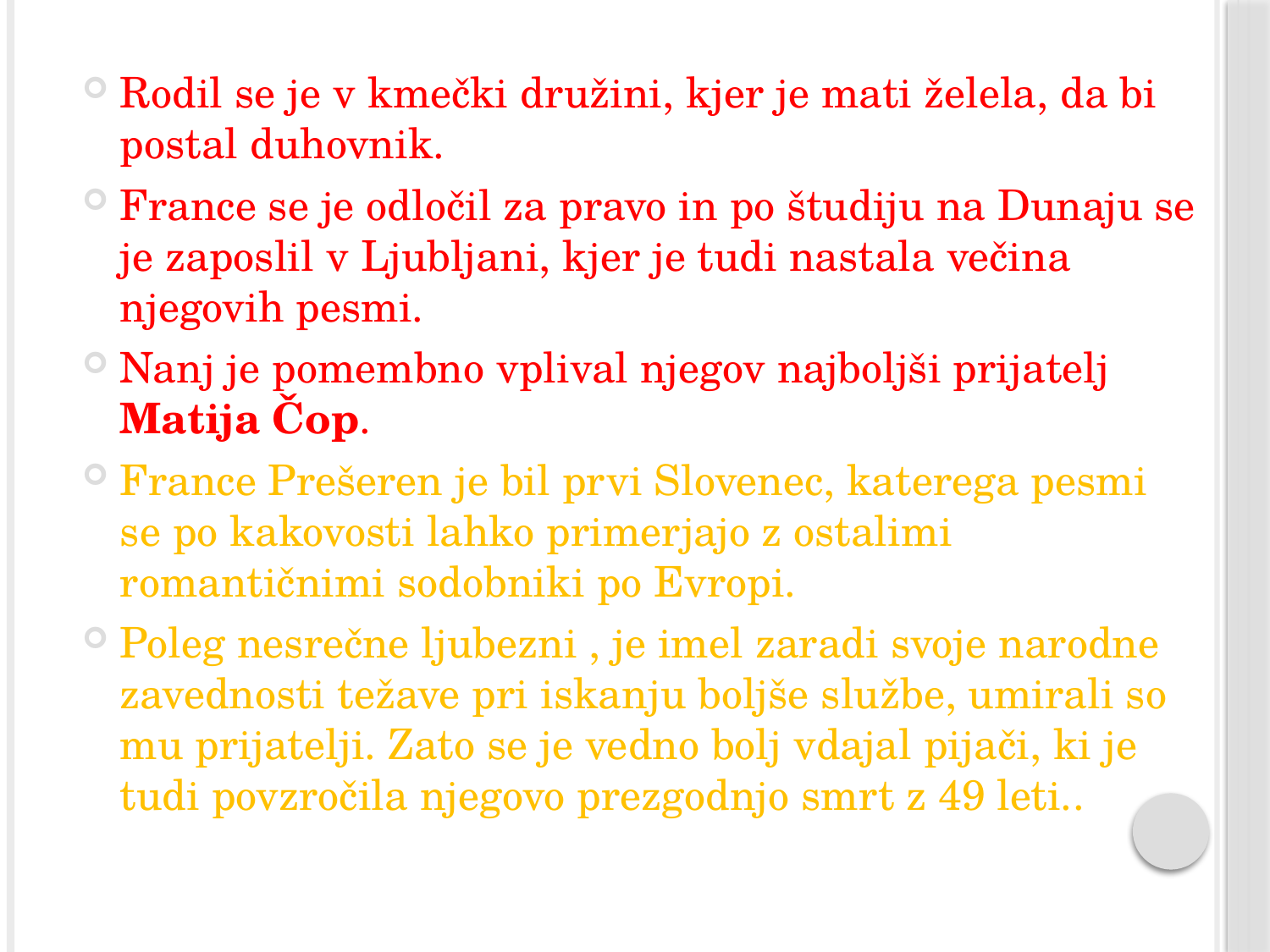

Rodil se je v kmečki družini, kjer je mati želela, da bi postal duhovnik.
France se je odločil za pravo in po študiju na Dunaju se je zaposlil v Ljubljani, kjer je tudi nastala večina njegovih pesmi.
Nanj je pomembno vplival njegov najboljši prijatelj Matija Čop.
France Prešeren je bil prvi Slovenec, katerega pesmi se po kakovosti lahko primerjajo z ostalimi romantičnimi sodobniki po Evropi.
Poleg nesrečne ljubezni , je imel zaradi svoje narodne zavednosti težave pri iskanju boljše službe, umirali so mu prijatelji. Zato se je vedno bolj vdajal pijači, ki je tudi povzročila njegovo prezgodnjo smrt z 49 leti..